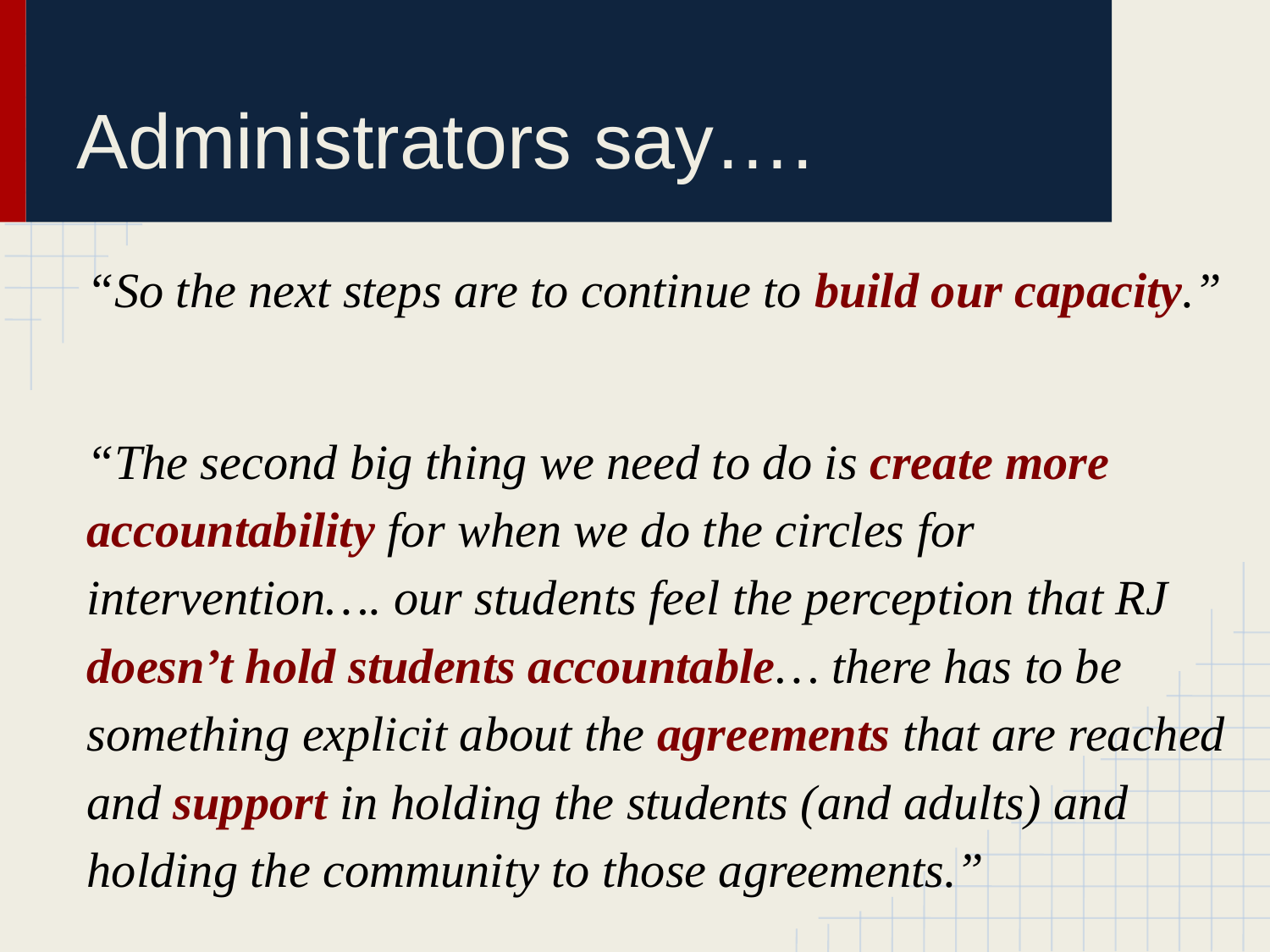

# Administrators say….
“So the next steps are to continue to build our capacity.”

“The second big thing we need to do is create more accountability for when we do the circles for intervention…. our students feel the perception that RJ doesn’t hold students accountable… there has to be something explicit about the agreements that are reached and support in holding the students (and adults) and holding the community to those agreements.”